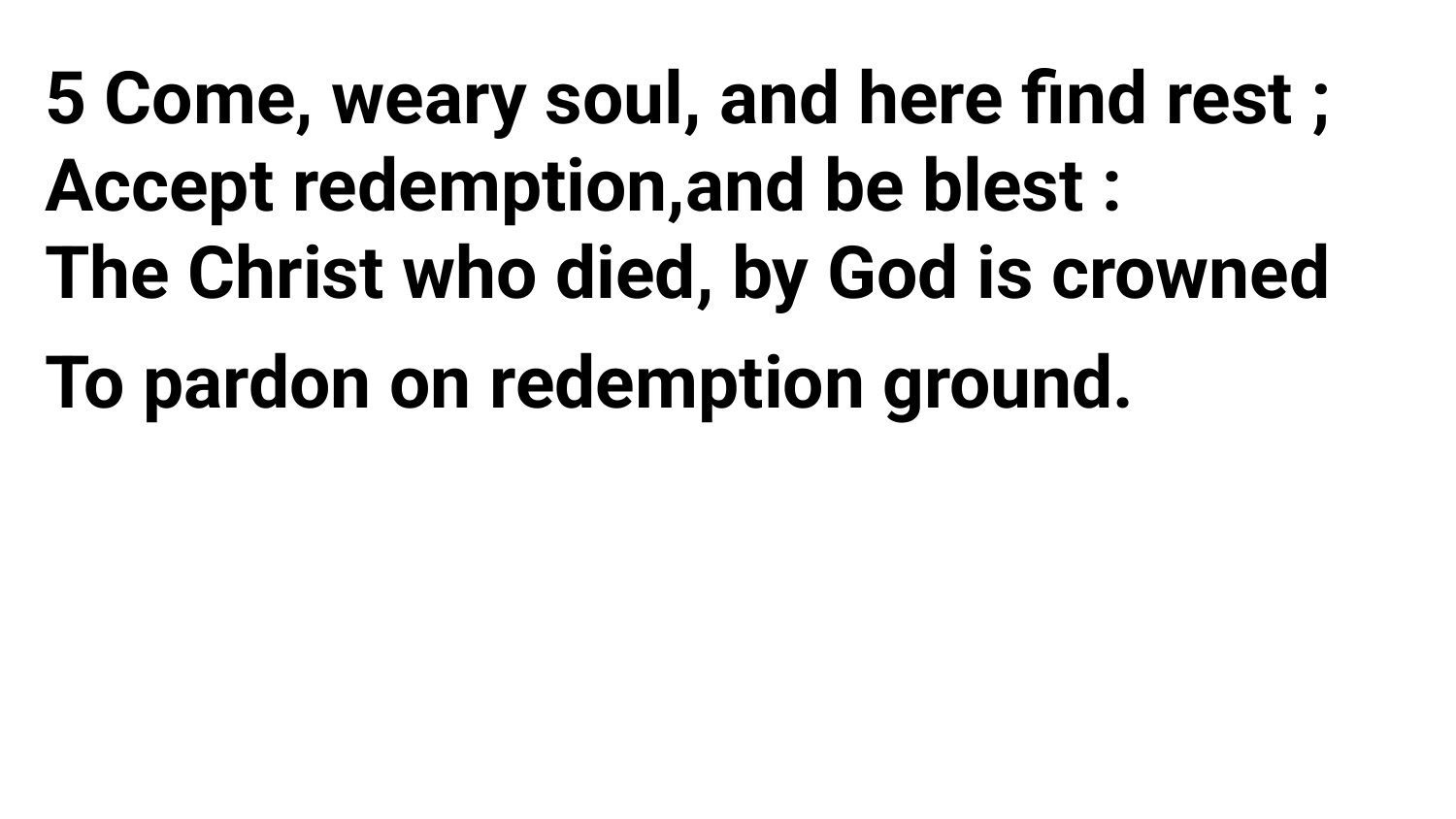

5 Come, weary soul, and here find rest ;
Accept redemption,and be blest :
The Christ who died, by God is crowned
To pardon on redemption ground.